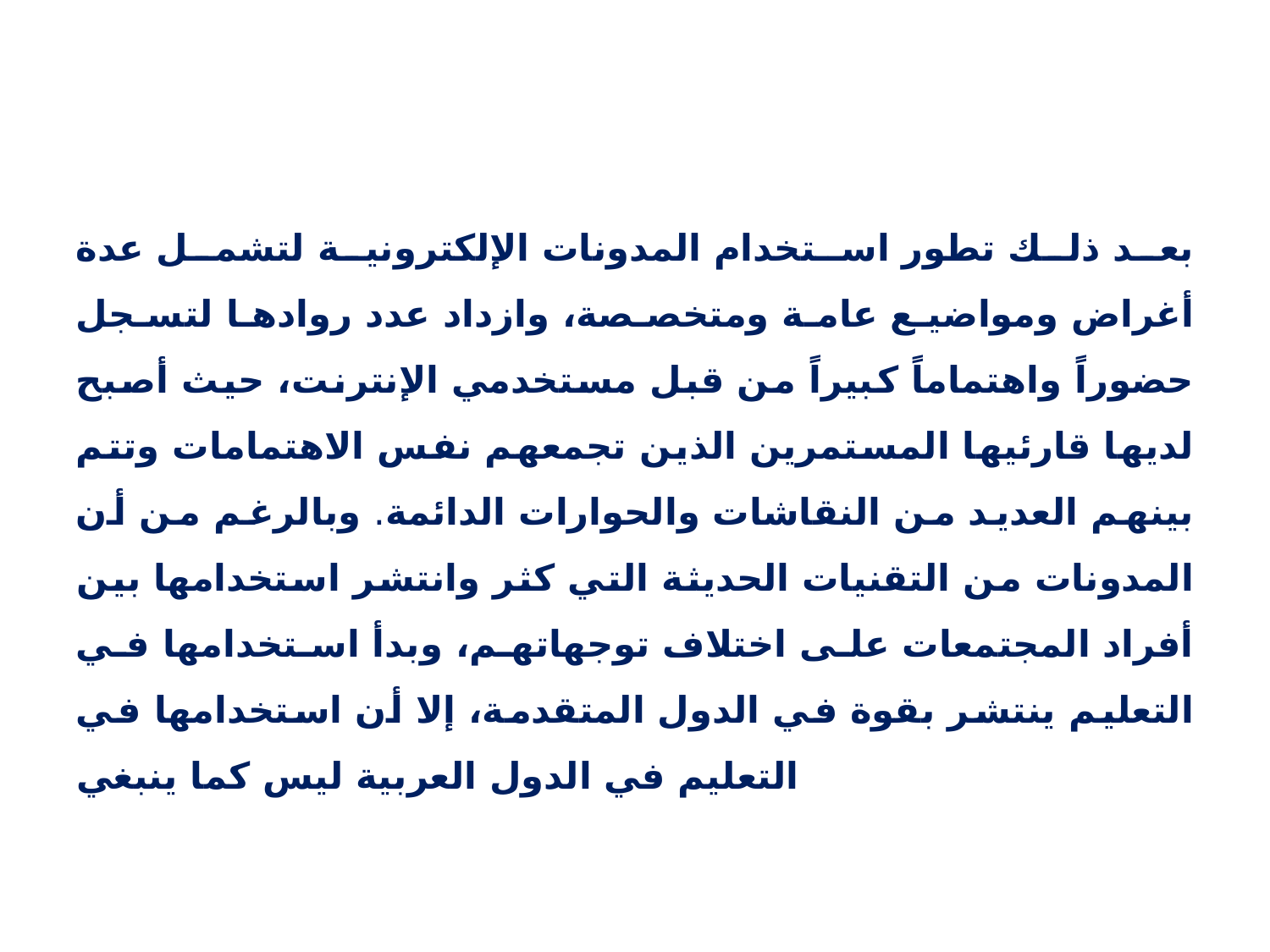

بعد ذلك تطور استخدام المدونات الإلكترونية لتشمل عدة أغراض ومواضيع عامة ومتخصصة، وازداد عدد روادها لتسجل حضوراً واهتماماً كبيراً من قبل مستخدمي الإنترنت، حيث أصبح لديها قارئيها المستمرين الذين تجمعهم نفس الاهتمامات وتتم بينهم العديد من النقاشات والحوارات الدائمة. وبالرغم من أن المدونات من التقنيات الحديثة التي كثر وانتشر استخدامها بين أفراد المجتمعات على اختلاف توجهاتهم، وبدأ استخدامها في التعليم ينتشر بقوة في الدول المتقدمة، إلا أن استخدامها في التعليم في الدول العربية ليس كما ينبغي